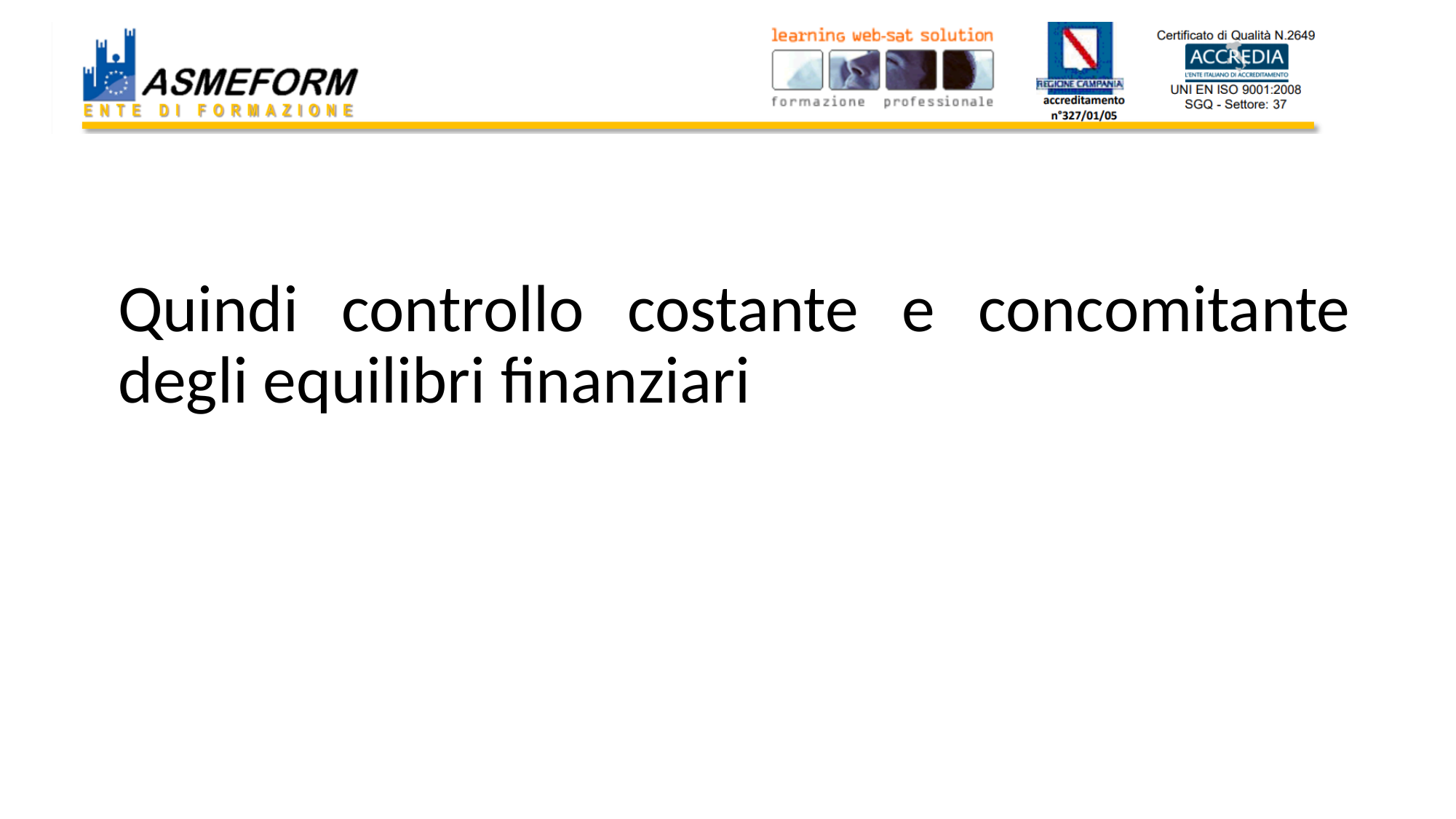

# Quindi controllo costante e concomitante degli equilibri finanziari